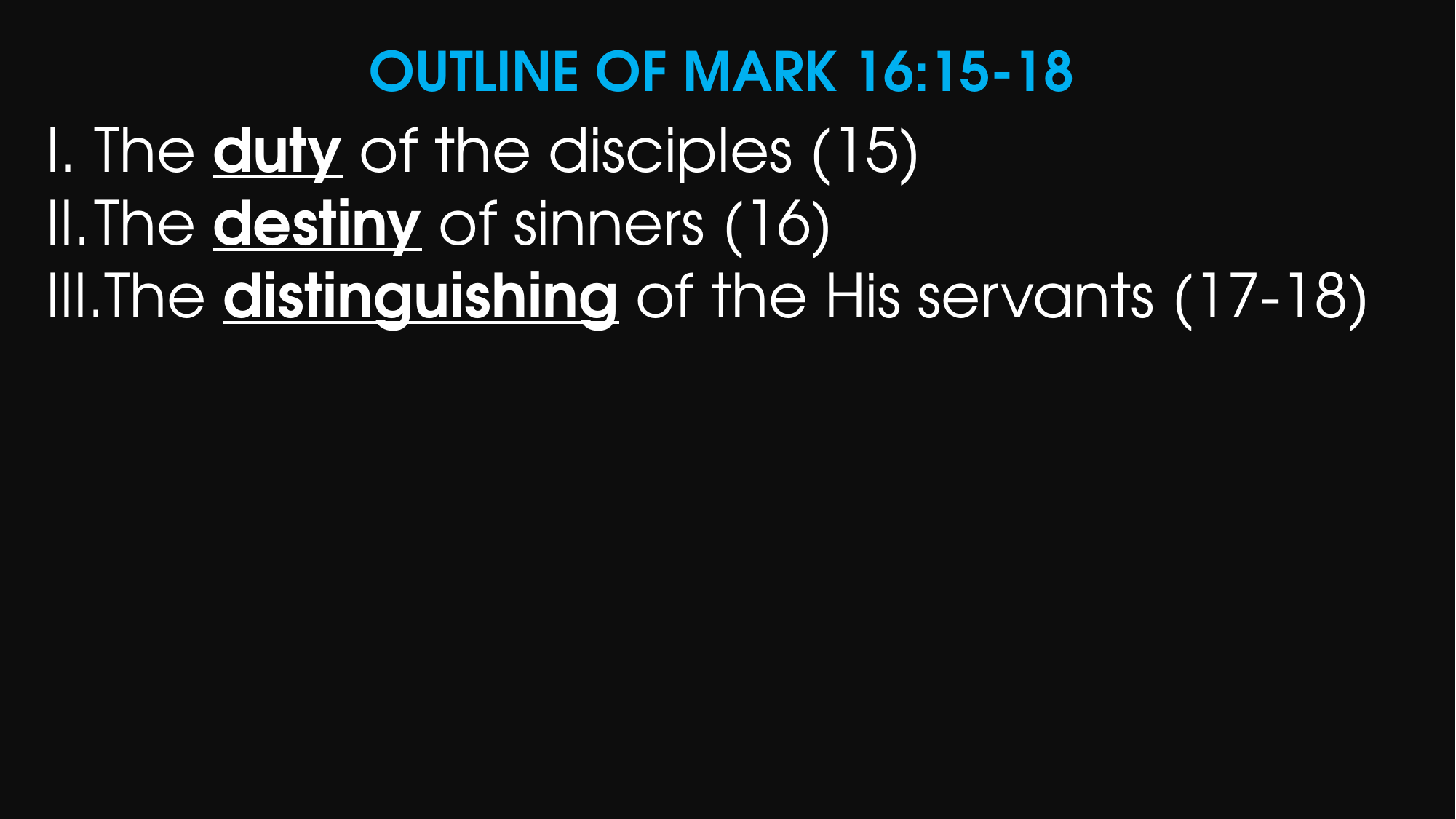

Outline of Mark 16:15-18
The duty of the disciples (15)
The destiny of sinners (16)
The distinguishing of the His servants (17-18)